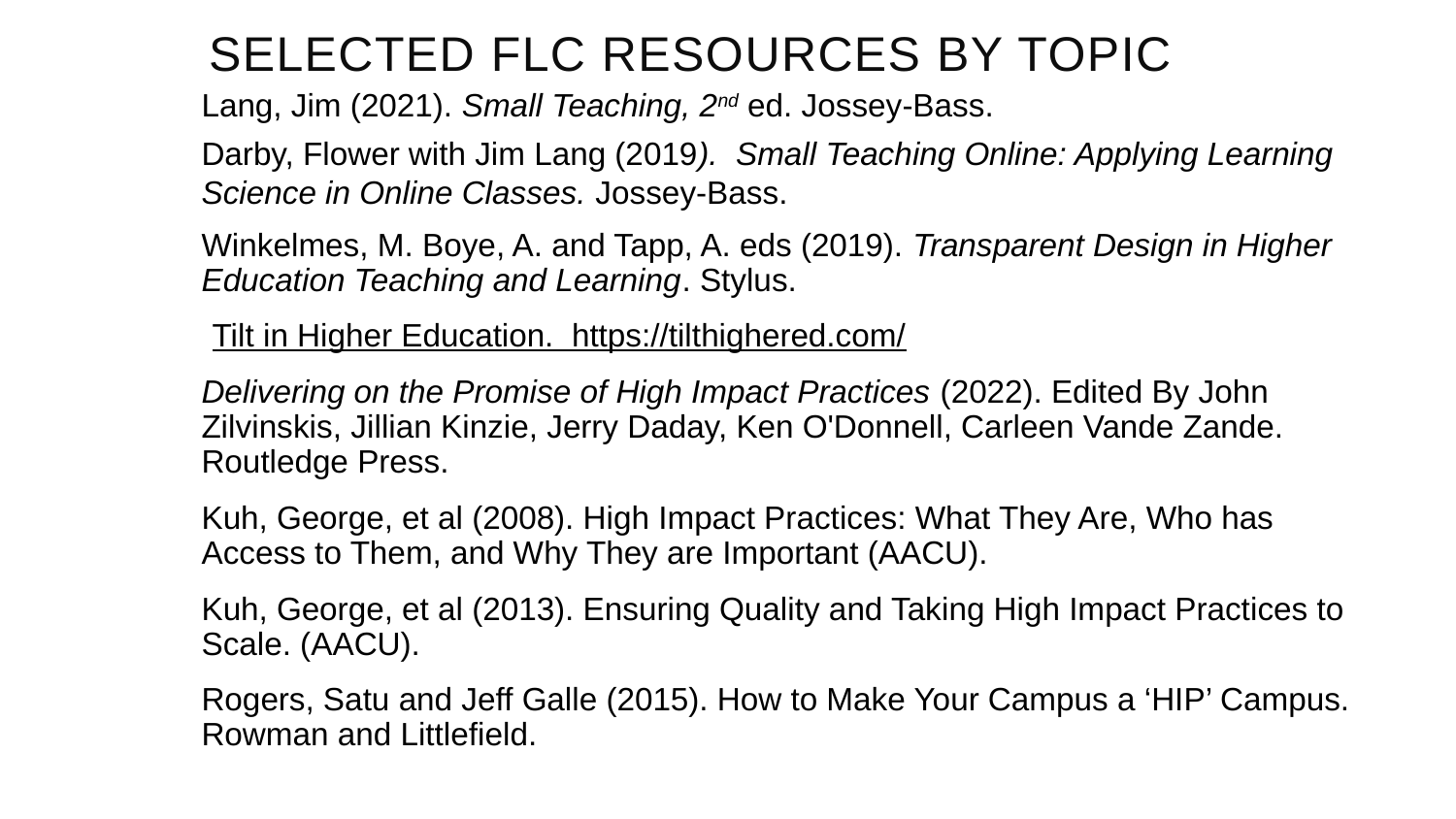

# Selected FLC Resources by Topic
Lang, Jim (2021). Small Teaching, 2nd ed. Jossey-Bass.
Darby, Flower with Jim Lang (2019).  Small Teaching Online: Applying Learning Science in Online Classes. Jossey-Bass.
Winkelmes, M. Boye, A. and Tapp, A. eds (2019). Transparent Design in Higher Education Teaching and Learning. Stylus.
Tilt in Higher Education.  https://tilthighered.com/
Delivering on the Promise of High Impact Practices (2022). Edited By John Zilvinskis, Jillian Kinzie, Jerry Daday, Ken O'Donnell, Carleen Vande Zande. Routledge Press.
Kuh, George, et al (2008). High Impact Practices: What They Are, Who has Access to Them, and Why They are Important (AACU).
Kuh, George, et al (2013). Ensuring Quality and Taking High Impact Practices to Scale. (AACU).
Rogers, Satu and Jeff Galle (2015). How to Make Your Campus a ‘HIP’ Campus. Rowman and Littlefield.

14